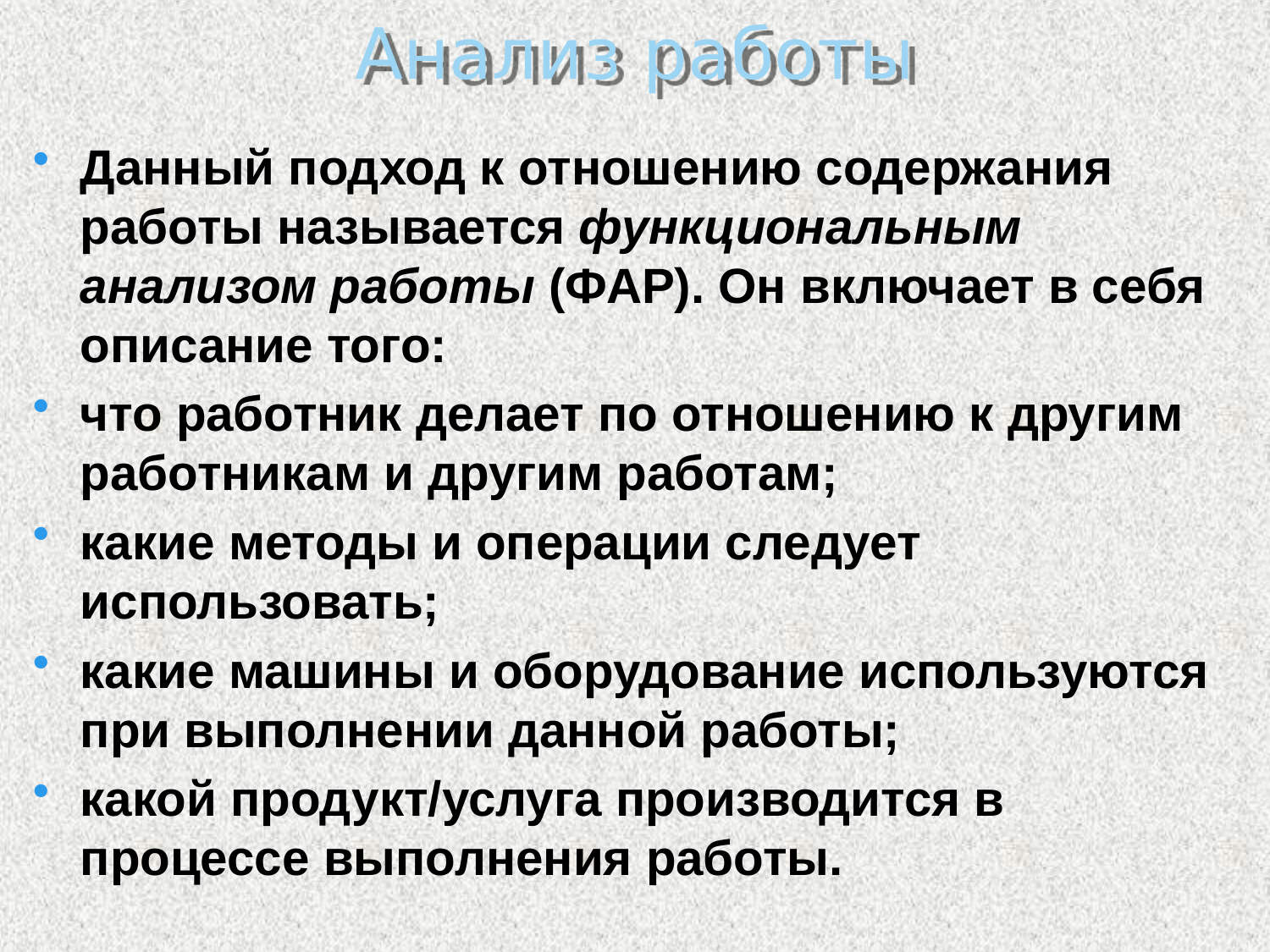

# Анализ работы
Данный подход к отношению содержания работы называется функциональным анализом работы (ФАР). Он включает в себя описание того:
что работник делает по отношению к другим работникам и другим работам;
какие методы и операции следует использовать;
какие машины и оборудование используются при выполнении данной работы;
какой продукт/услуга производится в процессе выполнения работы.